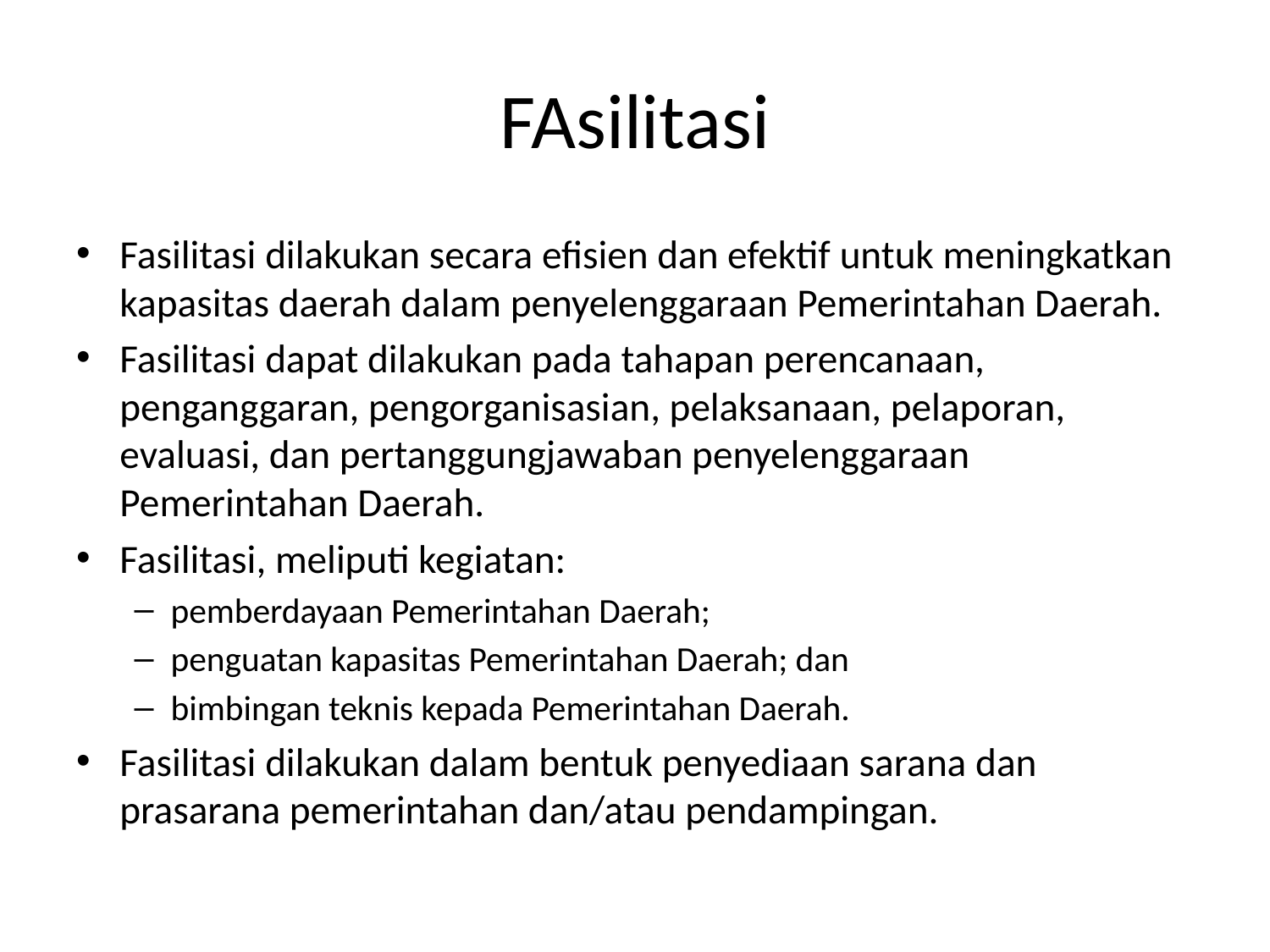

# FAsilitasi
Fasilitasi dilakukan secara efisien dan efektif untuk meningkatkan kapasitas daerah dalam penyelenggaraan Pemerintahan Daerah.
Fasilitasi dapat dilakukan pada tahapan perencanaan, penganggaran, pengorganisasian, pelaksanaan, pelaporan, evaluasi, dan pertanggungjawaban penyelenggaraan Pemerintahan Daerah.
Fasilitasi, meliputi kegiatan:
pemberdayaan Pemerintahan Daerah;
penguatan kapasitas Pemerintahan Daerah; dan
bimbingan teknis kepada Pemerintahan Daerah.
Fasilitasi dilakukan dalam bentuk penyediaan sarana dan prasarana pemerintahan dan/atau pendampingan.